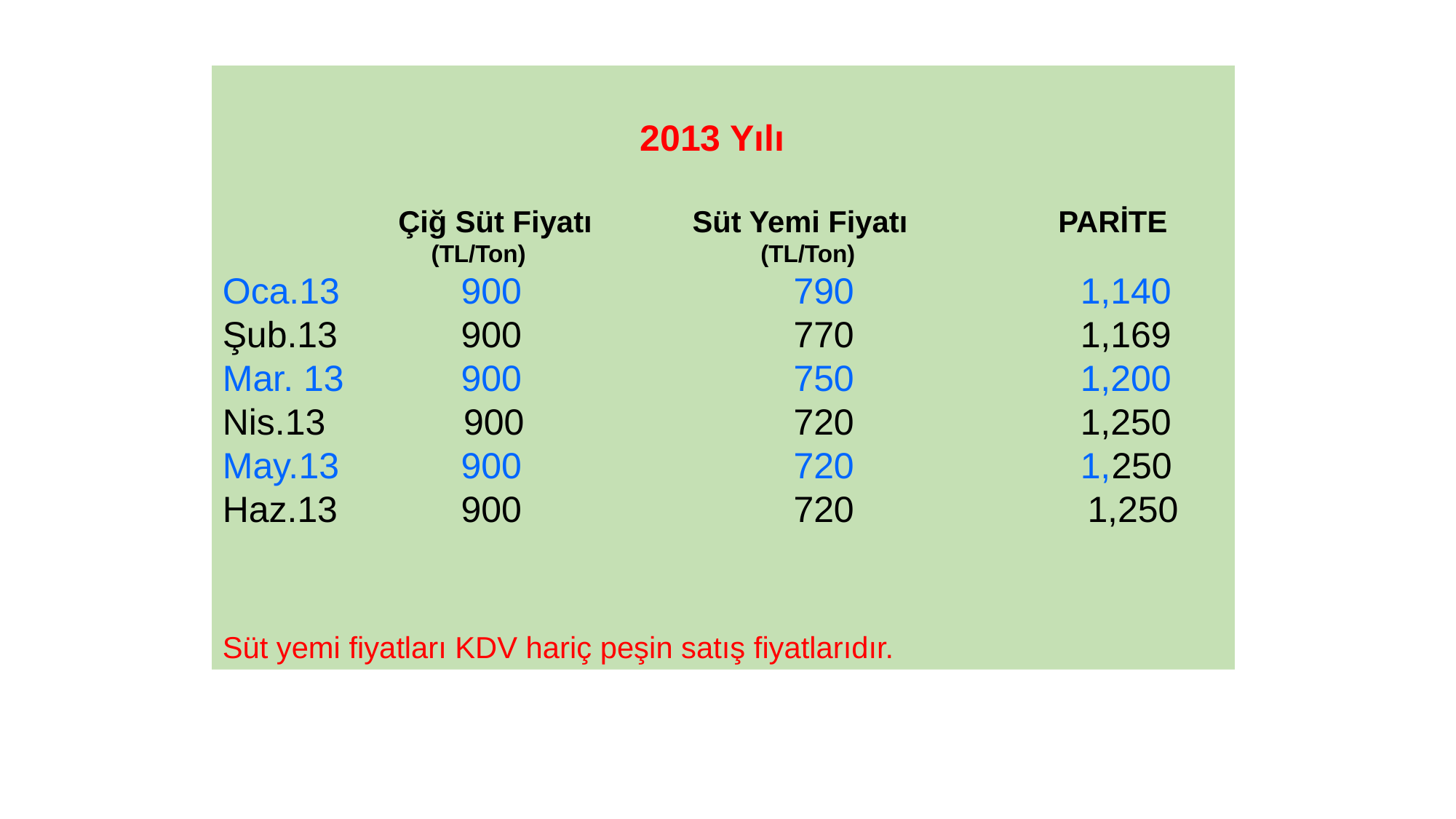

2013 Yılı

                     Çiğ Süt Fiyatı            Süt Yemi Fiyatı                  PARİTE
                               (TL/Ton)                                   (TL/Ton)
Oca.13	  900	                        790	                    1,140
Şub.13	  900	                        770	                    1,169
Mar. 13	  900	                        750	                    1,200
Nis.13	             900	                        720	                    1,250
May.13	  900	                        720	                    1,250
Haz.13	  900	                        720                       1,250

Süt yemi fiyatları KDV hariç peşin satış fiyatlarıdır.